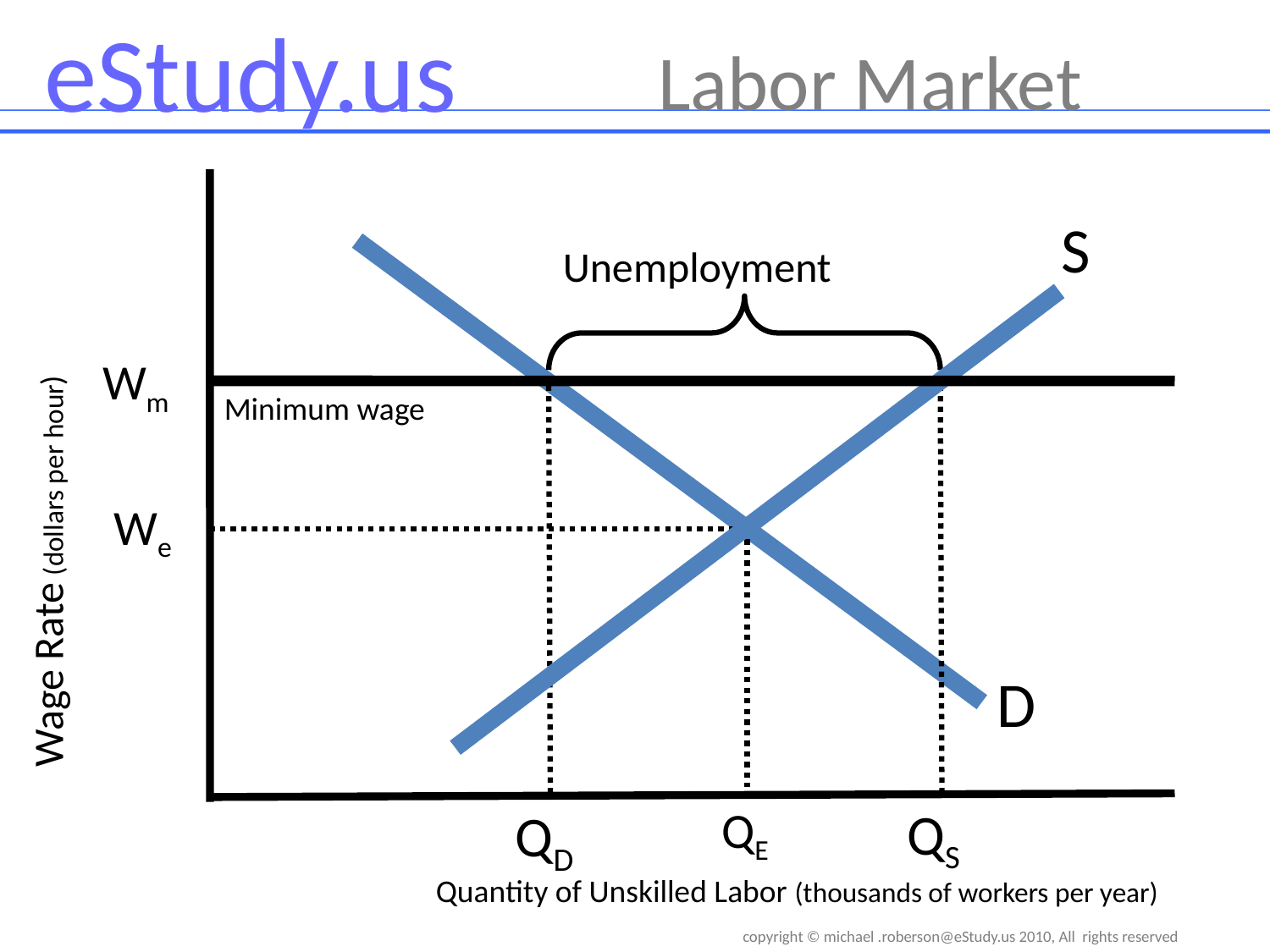

Labor Market

S
Unemployment

Wm

Minimum wage

Wage Rate (dollars per hour)
We

D

QE
QS
QD
Quantity of Unskilled Labor (thousands of workers per year)